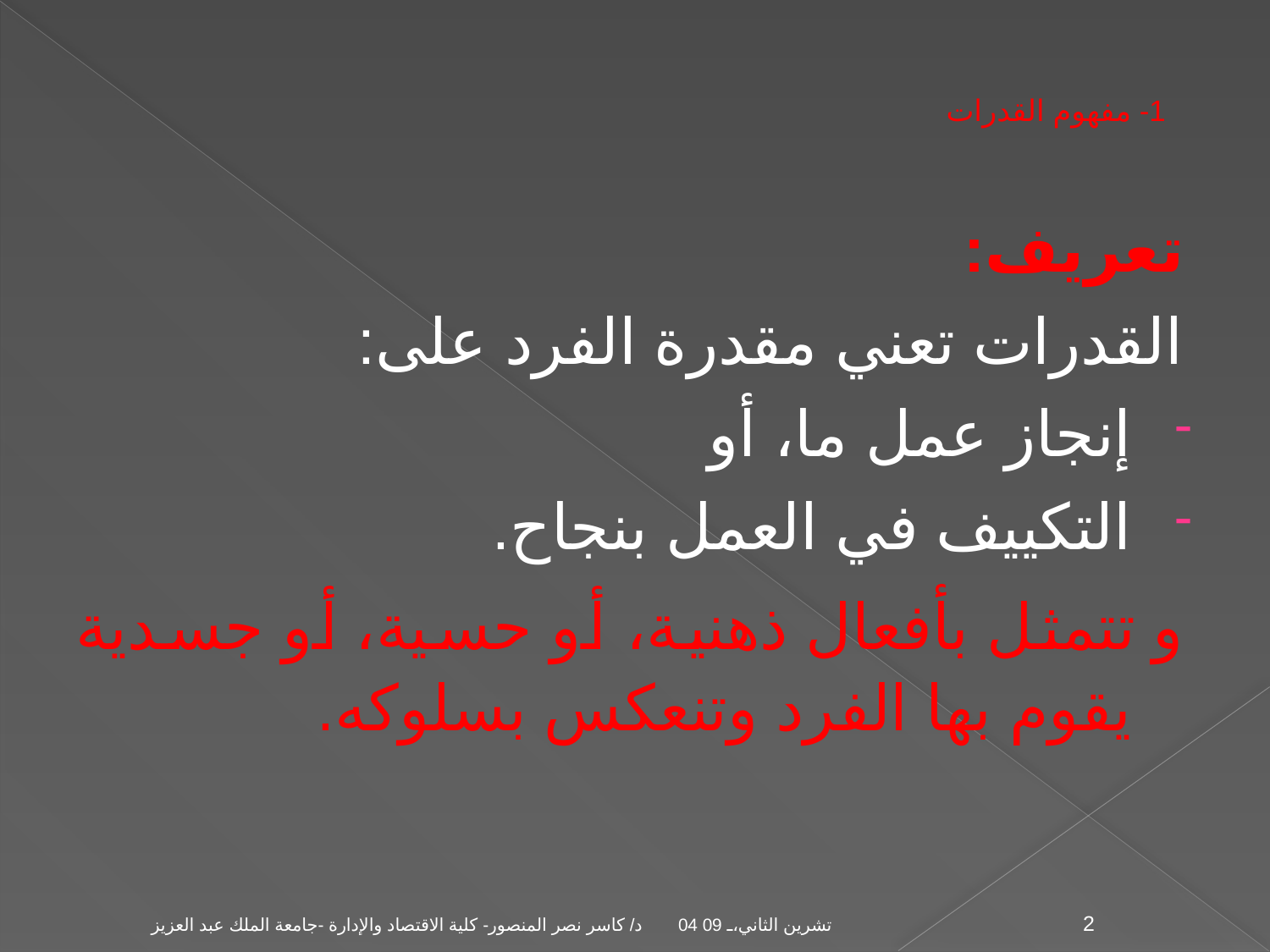

# 1- مفهوم القدرات
تعريف:
القدرات تعني مقدرة الفرد على:
إنجاز عمل ما، أو
التكييف في العمل بنجاح.
و تتمثل بأفعال ذهنية، أو حسية، أو جسدية يقوم بها الفرد وتنعكس بسلوكه.

04 تشرين الثاني، 09
د/ كاسر نصر المنصور- كلية الاقتصاد والإدارة -جامعة الملك عبد العزيز
2